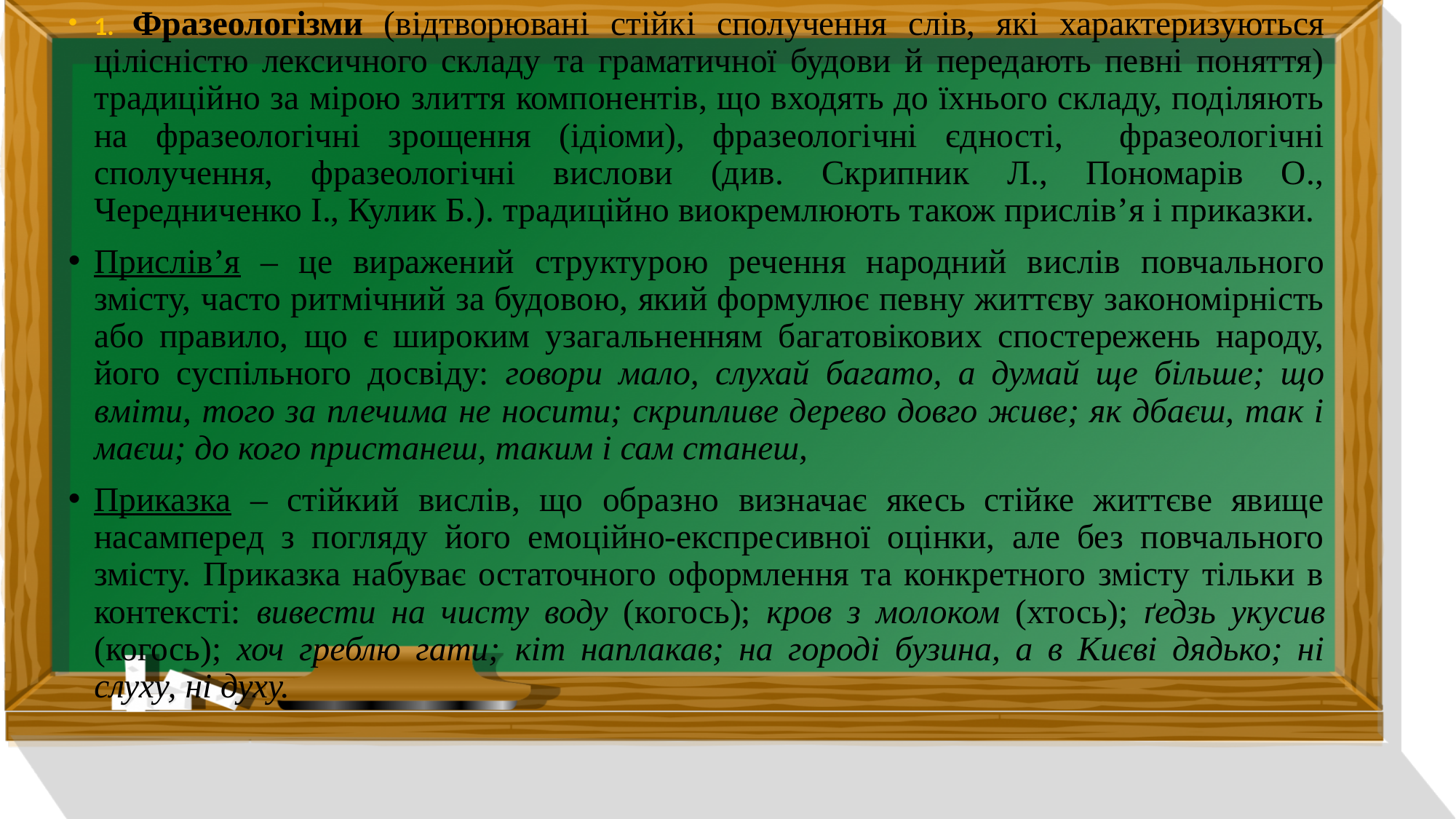

1. Фразеологізми (відтворювані стійкі сполучення слів, які характеризуються цілісністю лексичного складу та граматичної будови й передають певні поняття) традиційно за мірою злиття компонентів, що входять до їхнього складу, поділяють на фразеологічні зрощення (ідіоми), фразеологічні єдності,  фразеологічні сполучення, фразеологічні вислови (див. Скрипник Л., Пономарів О., Чередниченко І., Кулик Б.). традиційно виокремлюють також прислів’я і приказки.
Прислів’я – це виражений структурою речення народний вислів повчального змісту, часто ритмічний за будовою, який формулює певну життєву закономірність або правило, що є широким узагальненням багатовікових спостережень народу, його суспільного досвіду: говори мало, слухай багато, а думай ще більше; що вміти, того за плечима не носити; скрипливе дерево довго живе; як дбаєш, так і маєш; до кого пристанеш, таким і сам станеш,
Приказка – стійкий вислів, що образно визначає якесь стійке життєве явище насамперед з погляду його емоційно-експресивної оцінки, але без повчального змісту. Приказка набуває остаточного оформлення та конкретного змісту тільки в контексті: вивести на чисту воду (когось); кров з молоком (хтось); ґедзь укусив (когось); хоч греблю гати; кіт наплакав; на городі бузина, а в Києві дядько; ні слуху, ні духу.